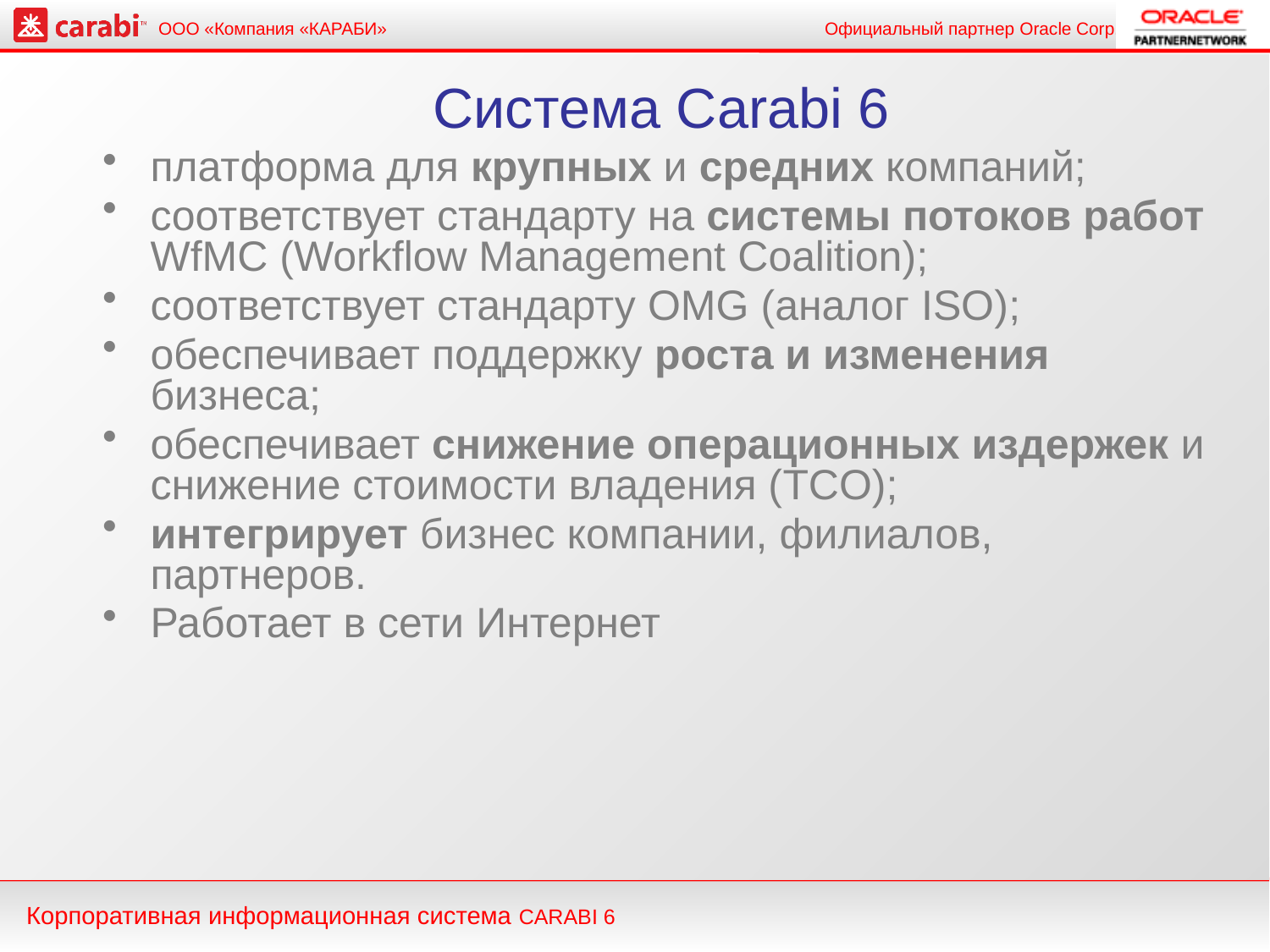

# Система Carabi 6
платформа для крупных и средних компаний;
соответствует стандарту на системы потоков работ  WfMC (Workflow Management Coalition);
соответствует стандарту OMG (аналог ISO);
обеспечивает поддержку роста и изменения бизнеса;
обеспечивает снижение операционных издержек и снижение стоимости владения (TCO);
интегрирует бизнес компании, филиалов, партнеров.
Работает в сети Интернет
Корпоративная информационная система CARABI 6